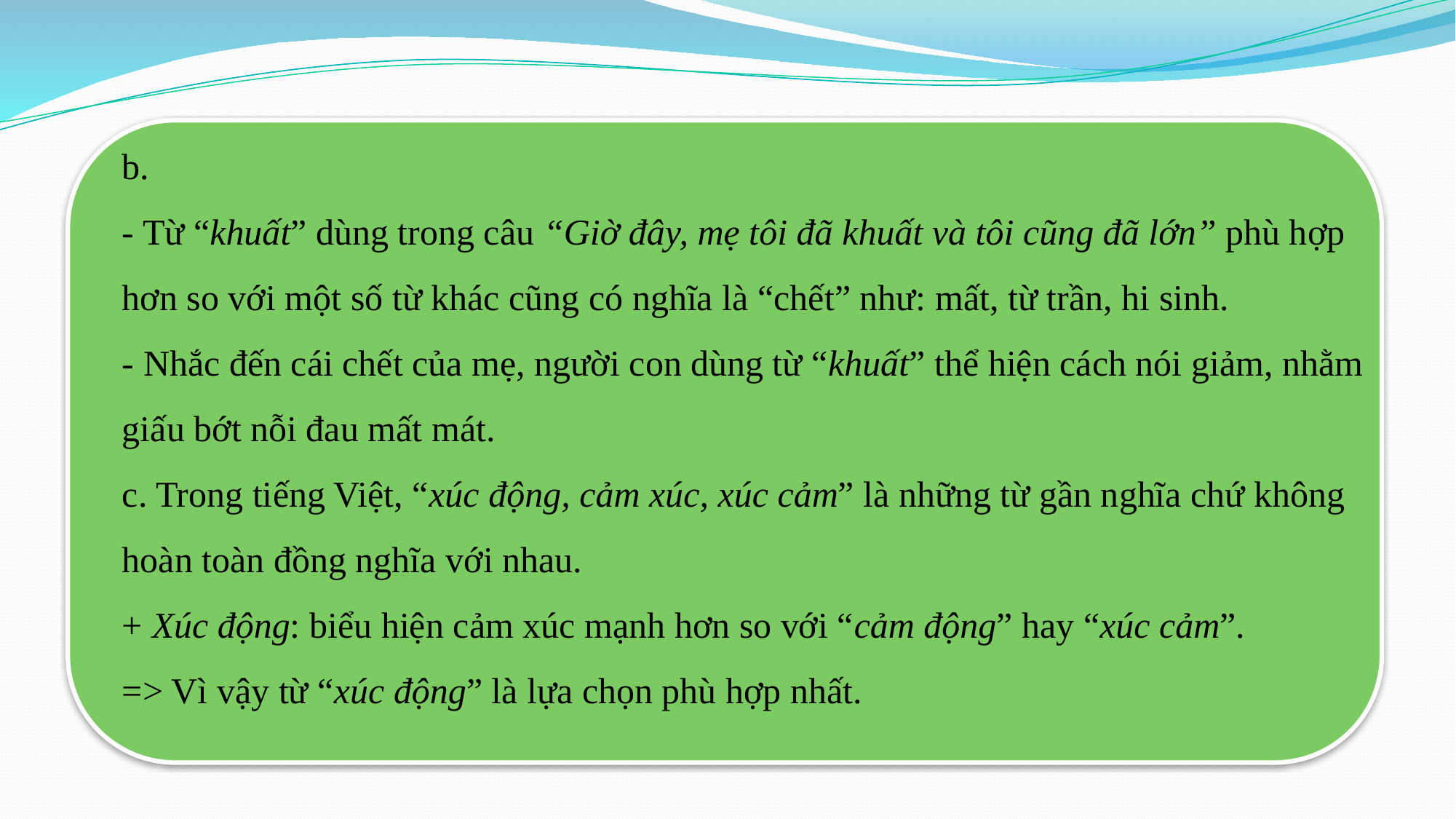

b.
- Từ “khuất” dùng trong câu “Giờ đây, mẹ tôi đã khuất và tôi cũng đã lớn” phù hợp hơn so với một số từ khác cũng có nghĩa là “chết” như: mất, từ trần, hi sinh.
- Nhắc đến cái chết của mẹ, người con dùng từ “khuất” thể hiện cách nói giảm, nhằm giấu bớt nỗi đau mất mát.
c. Trong tiếng Việt, “xúc động, cảm xúc, xúc cảm” là những từ gần nghĩa chứ không hoàn toàn đồng nghĩa với nhau.
+ Xúc động: biểu hiện cảm xúc mạnh hơn so với “cảm động” hay “xúc cảm”.
=> Vì vậy từ “xúc động” là lựa chọn phù hợp nhất.